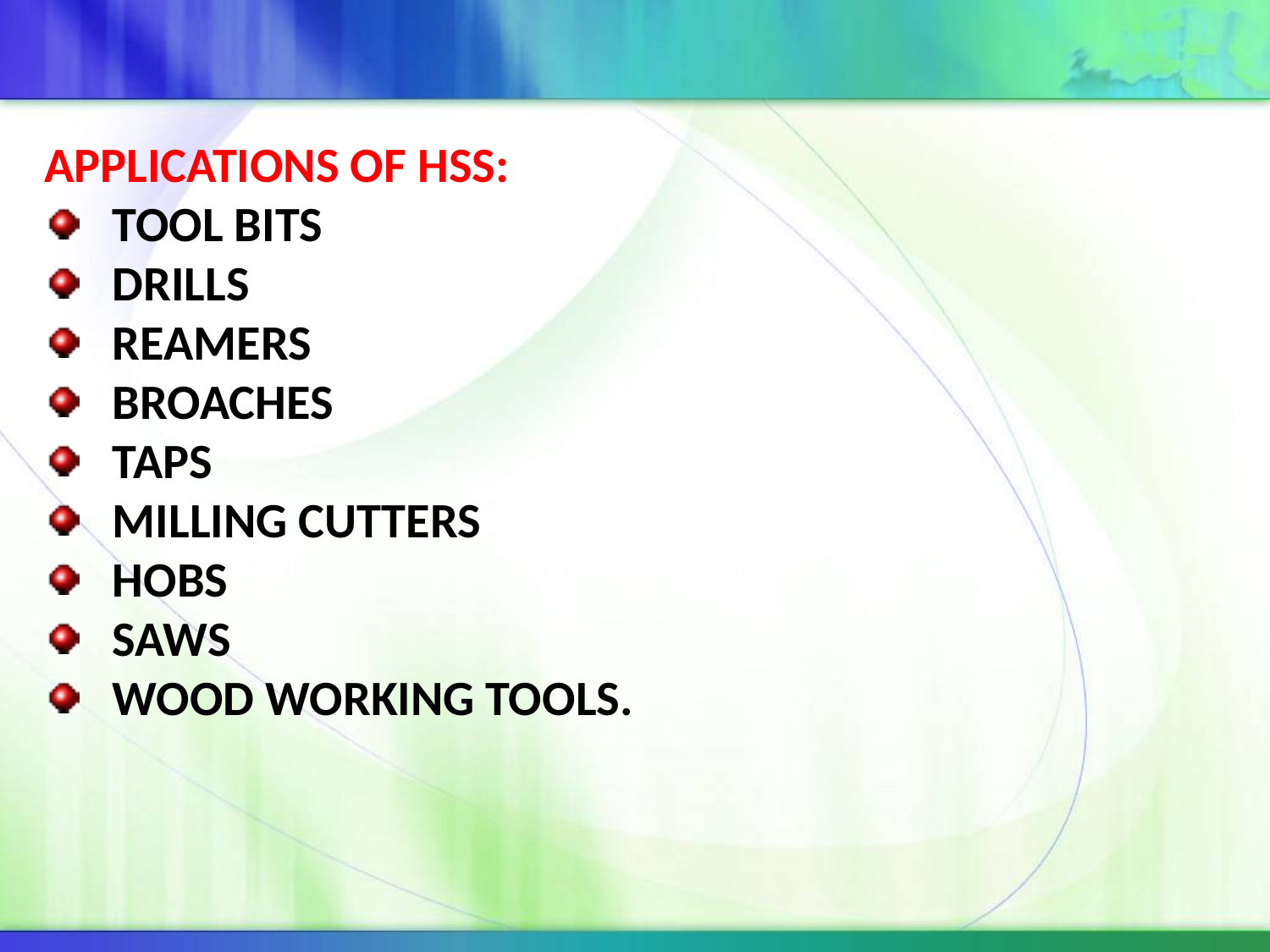

APPLICATIONS OF HSS:
   TOOL BITS
   DRILLS
   REAMERS
   BROACHES
   TAPS
   MILLING CUTTERS
   HOBS
   SAWS
   WOOD WORKING TOOLS.